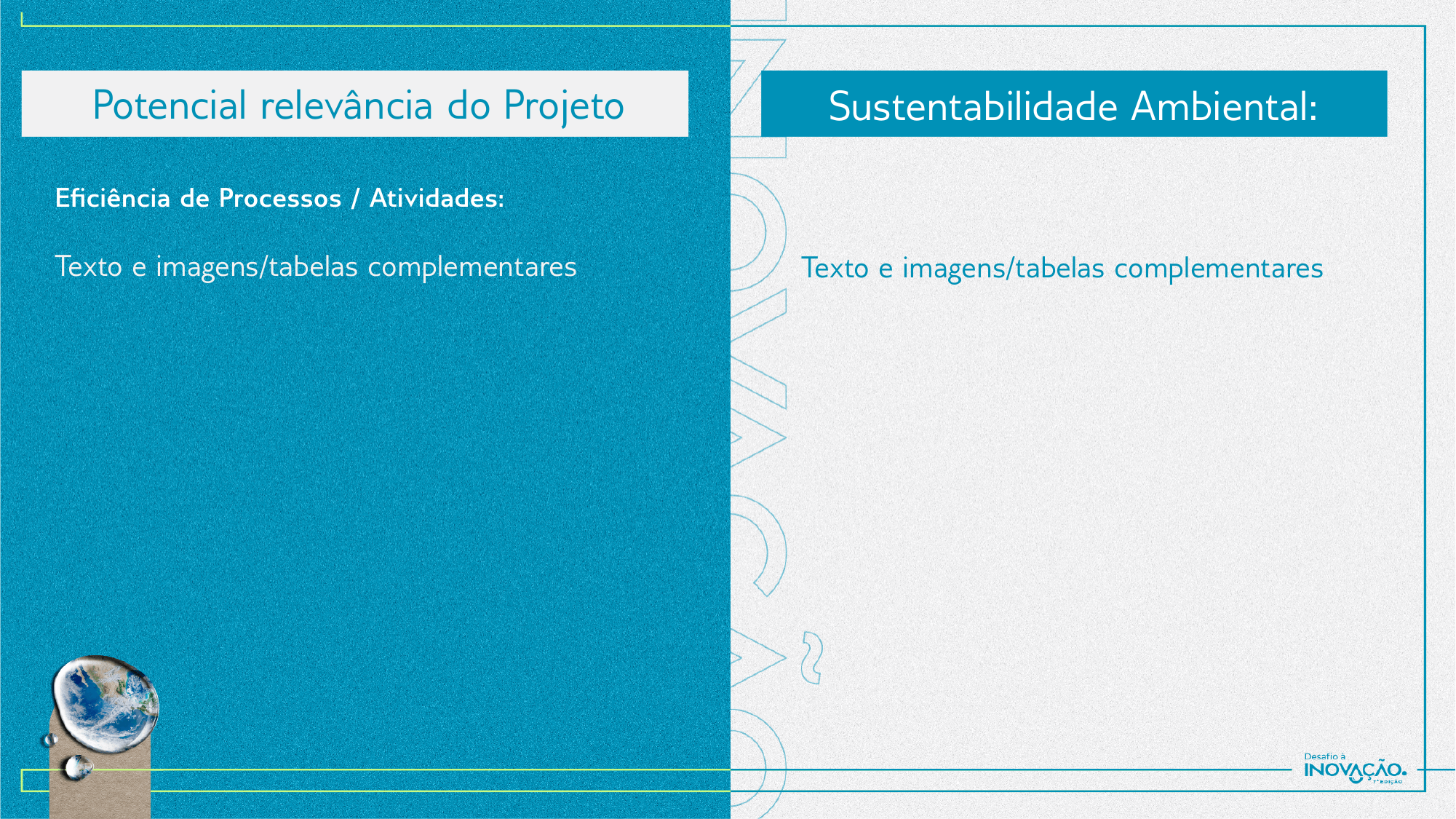

Potencial relevância do Projeto
Sustentabilidade Ambiental:
Eficiência de Processos / Atividades:
 Texto e imagens/tabelas complementares

Texto e imagens/tabelas complementares